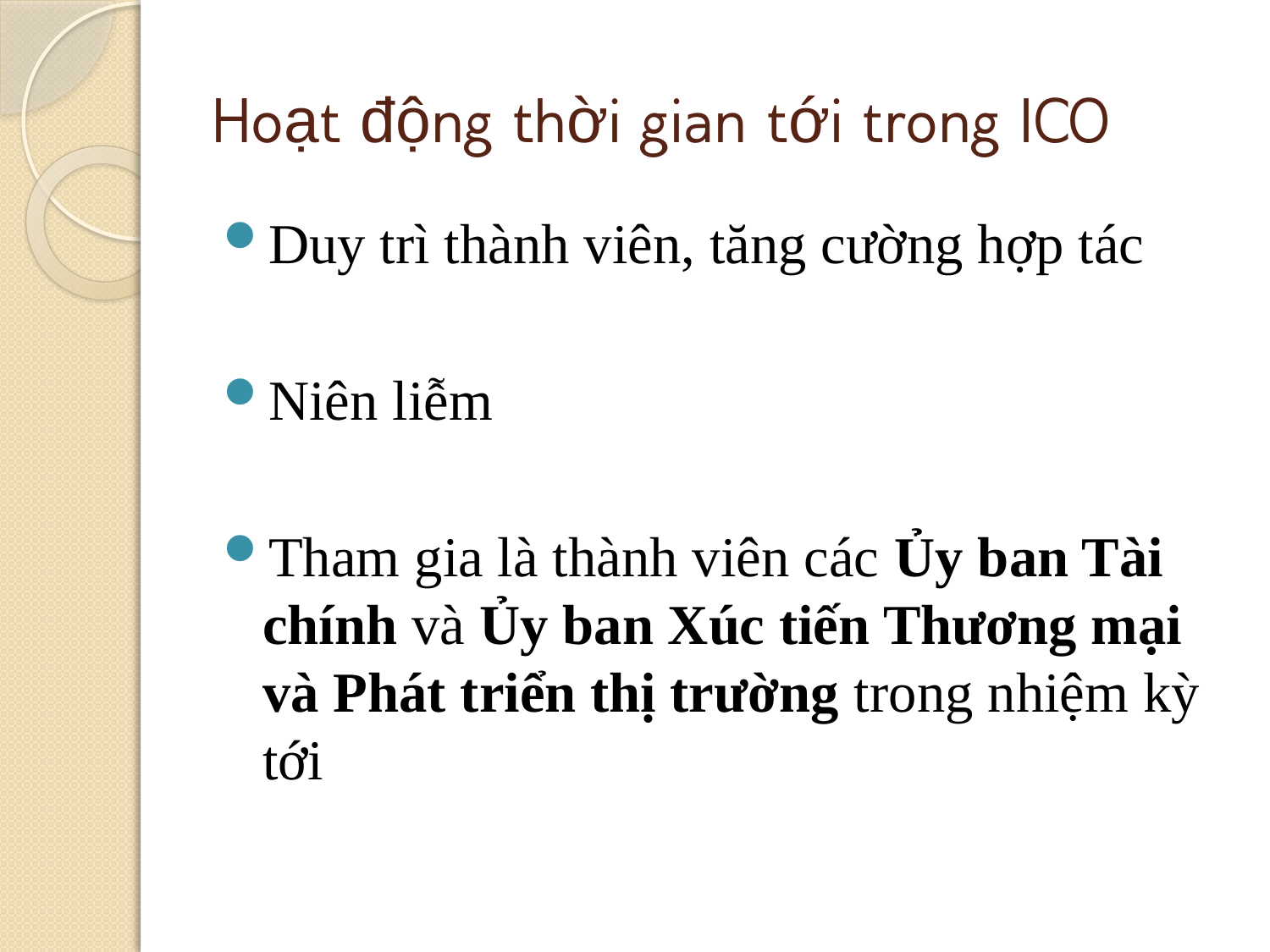

# Hoạt động thời gian tới trong ICO
Duy trì thành viên, tăng cường hợp tác

Niên liễm

Tham gia là thành viên các Ủy ban Tài chính và Ủy ban Xúc tiến Thương mại và Phát triển thị trường trong nhiệm kỳ tới